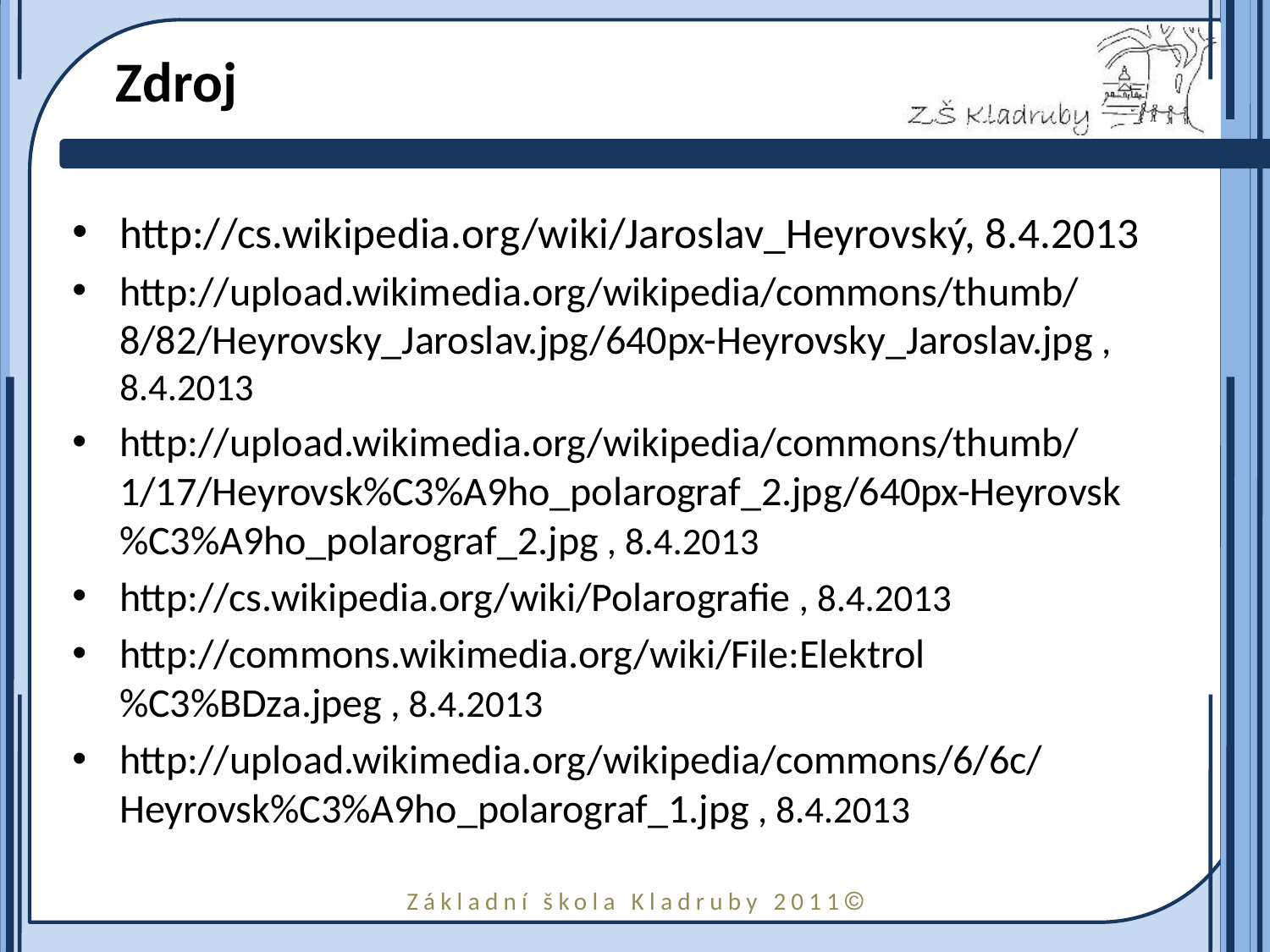

# Zdroj
http://cs.wikipedia.org/wiki/Jaroslav_Heyrovský, 8.4.2013
http://upload.wikimedia.org/wikipedia/commons/thumb/8/82/Heyrovsky_Jaroslav.jpg/640px-Heyrovsky_Jaroslav.jpg , 8.4.2013
http://upload.wikimedia.org/wikipedia/commons/thumb/1/17/Heyrovsk%C3%A9ho_polarograf_2.jpg/640px-Heyrovsk%C3%A9ho_polarograf_2.jpg , 8.4.2013
http://cs.wikipedia.org/wiki/Polarografie , 8.4.2013
http://commons.wikimedia.org/wiki/File:Elektrol%C3%BDza.jpeg , 8.4.2013
http://upload.wikimedia.org/wikipedia/commons/6/6c/Heyrovsk%C3%A9ho_polarograf_1.jpg , 8.4.2013